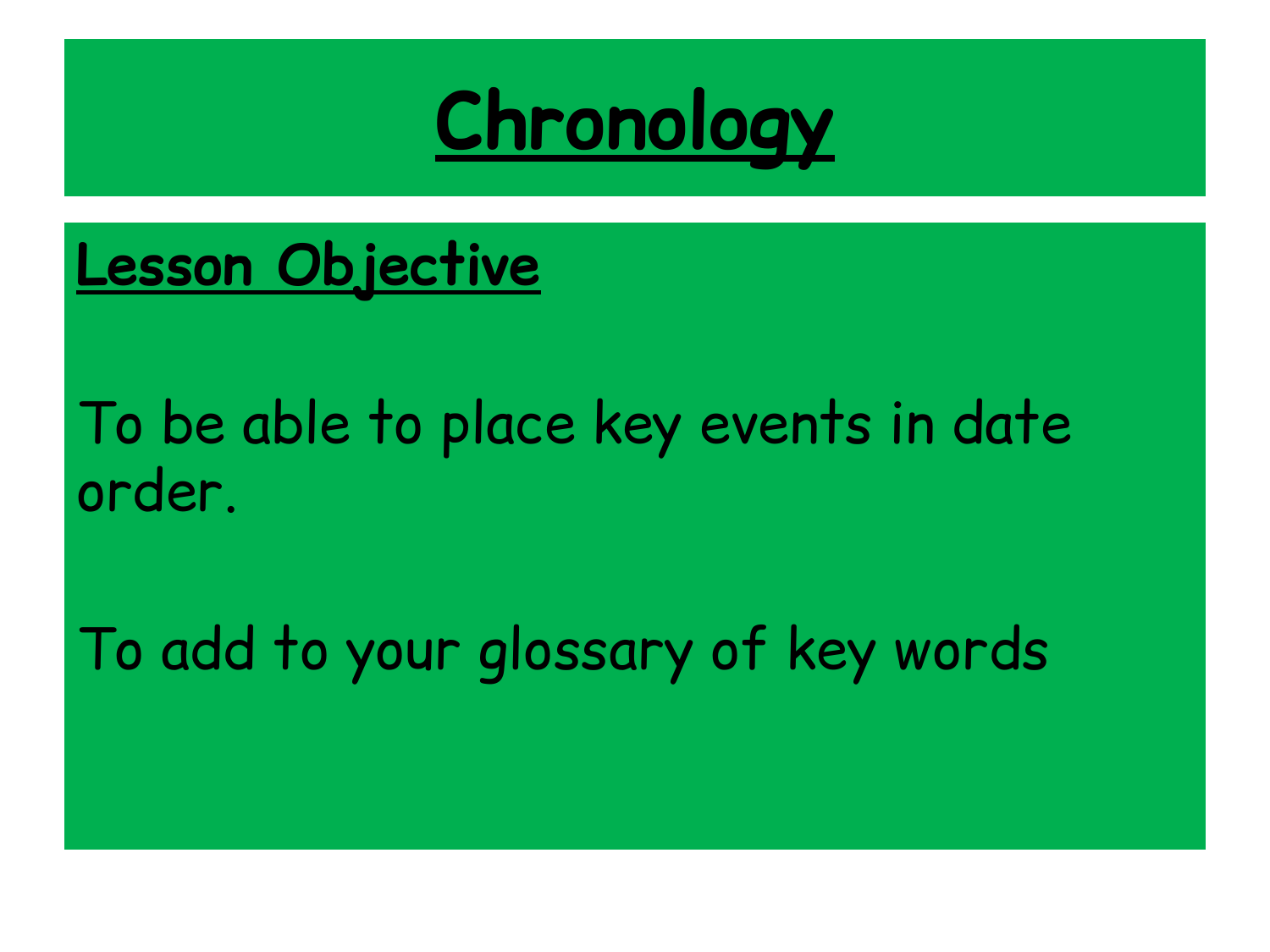

# Chronology
Lesson Objective

To be able to place key events in date order.

To add to your glossary of key words